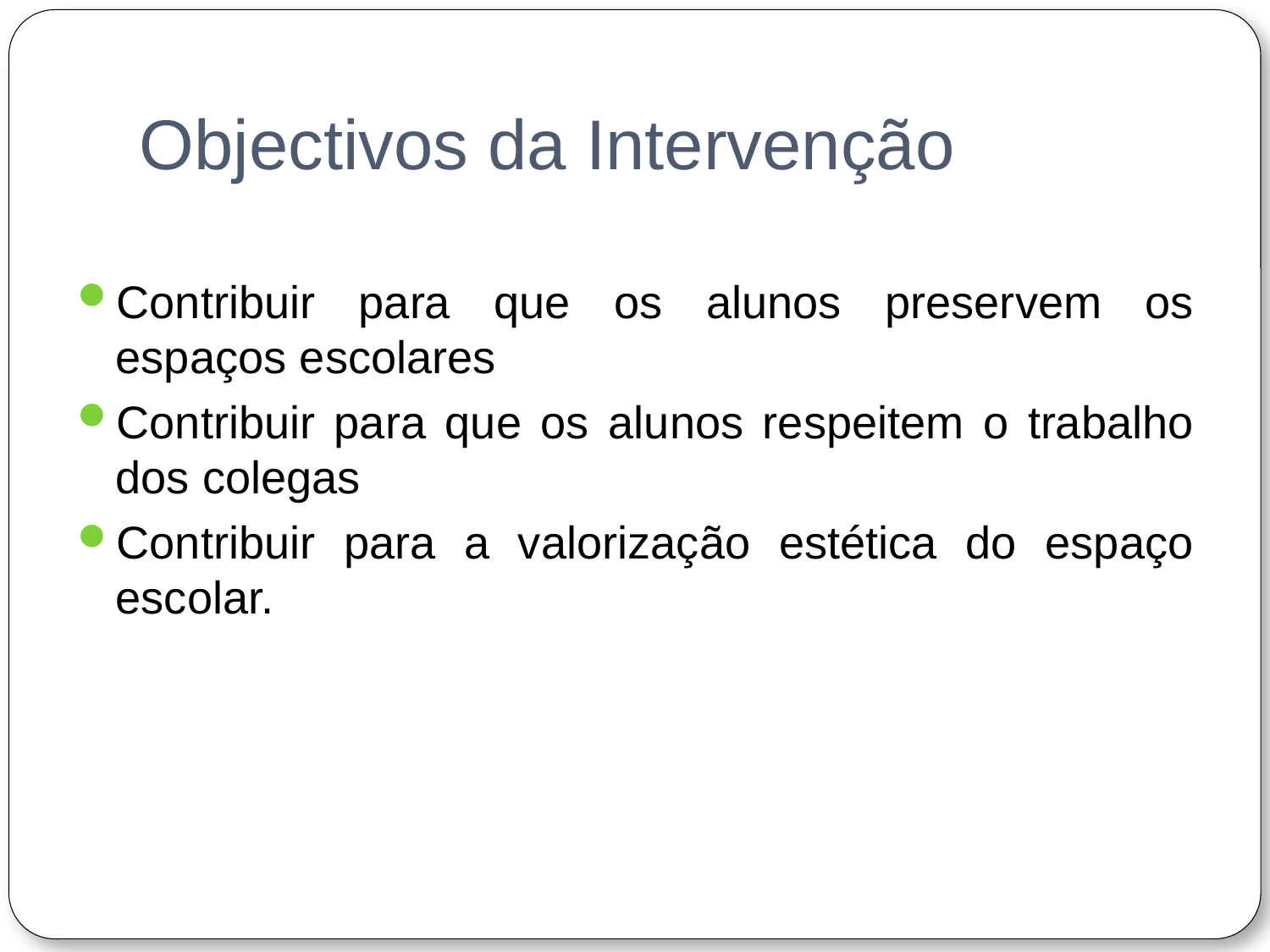

# Objectivos da Intervenção
Contribuir para que os alunos preservem os espaços escolares
Contribuir para que os alunos respeitem o trabalho dos colegas
Contribuir para a valorização estética do espaço escolar.